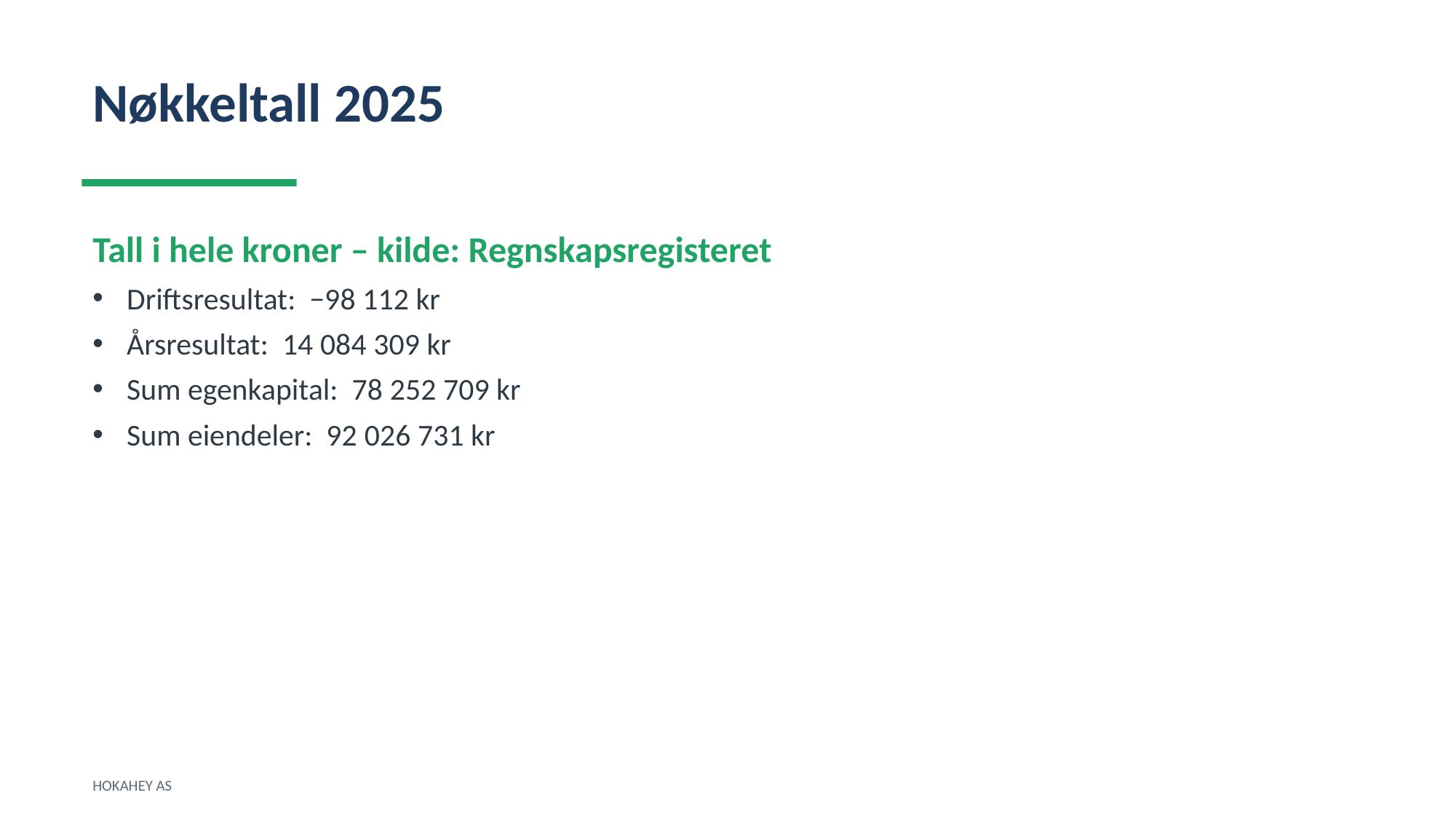

Nøkkeltall 2025

Tall i hele kroner – kilde: Regnskapsregisteret
Driftsresultat:  −98 112 kr
Årsresultat:  14 084 309 kr
Sum egenkapital:  78 252 709 kr
Sum eiendeler:  92 026 731 kr
HOKAHEY AS